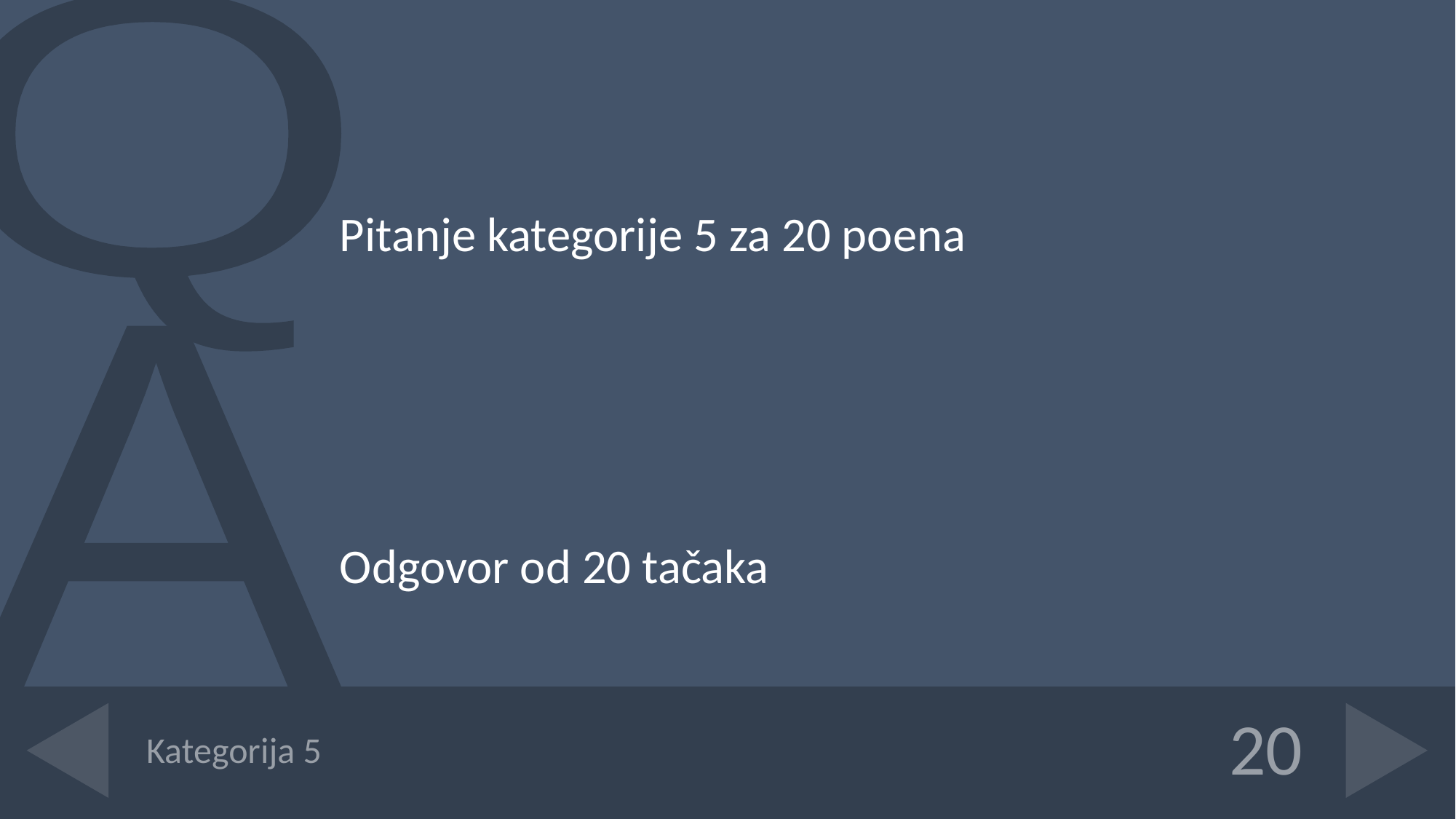

Pitanje kategorije 5 za 20 poena
Odgovor od 20 tačaka
# Kategorija 5
20